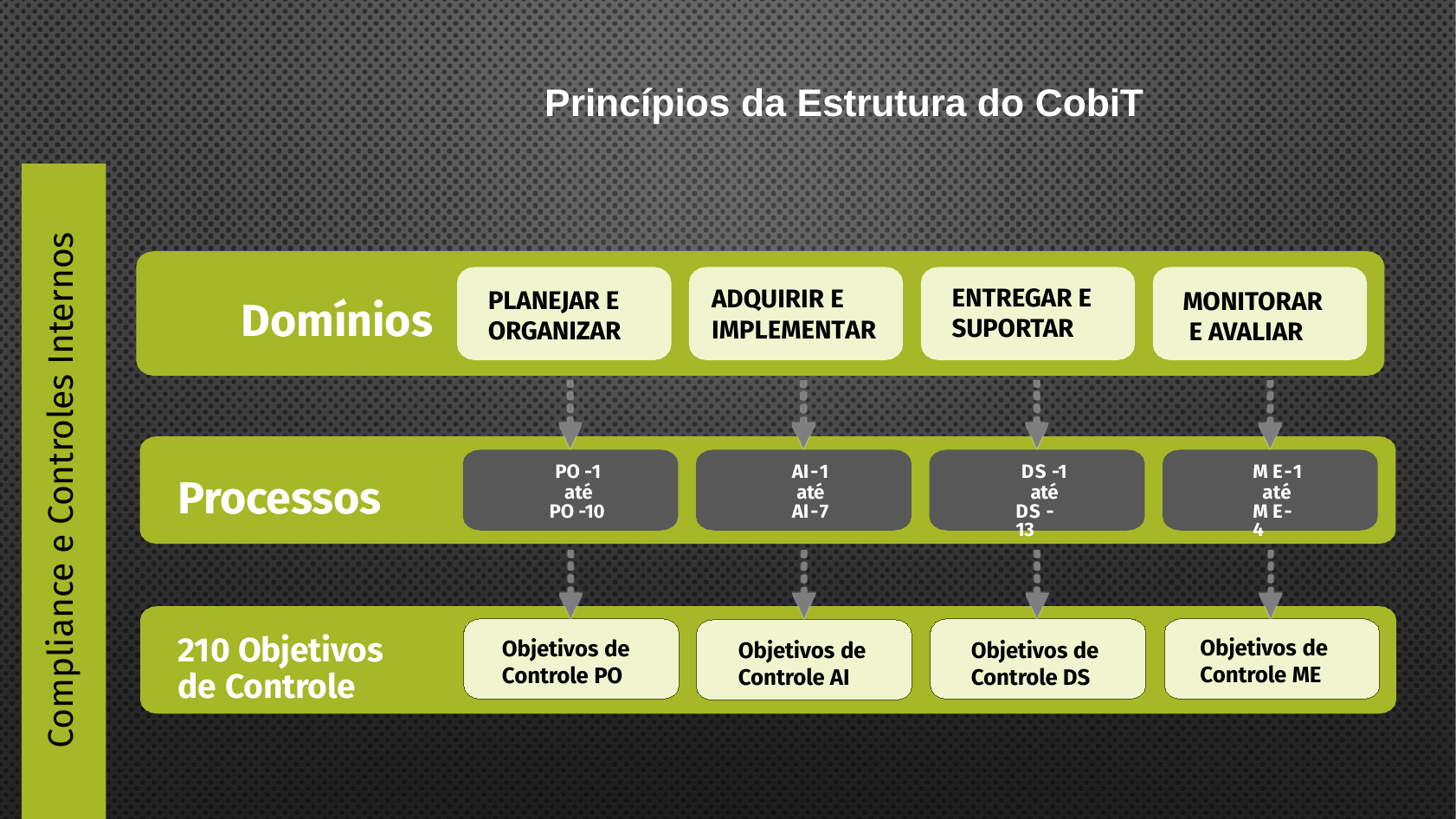

Princípios da Estrutura do CobiT

Compliance e Controles Internos

ENTREGAR E  SUPORTAR
ADQUIRIR E
IMPLEMENTAR
PLANEJAR E  ORGANIZAR
MONITORAR  E AVALIAR
Domínios

PO -1
até  PO -10
AI-1
até  AI-7
DS -1
até  DS - 13
M E-1
até  M E-4
Processos

210 Objetivos  de Controle
Objetivos de
Controle ME
Objetivos de  Controle PO
Objetivos de  Controle AI
Objetivos de  Controle DS